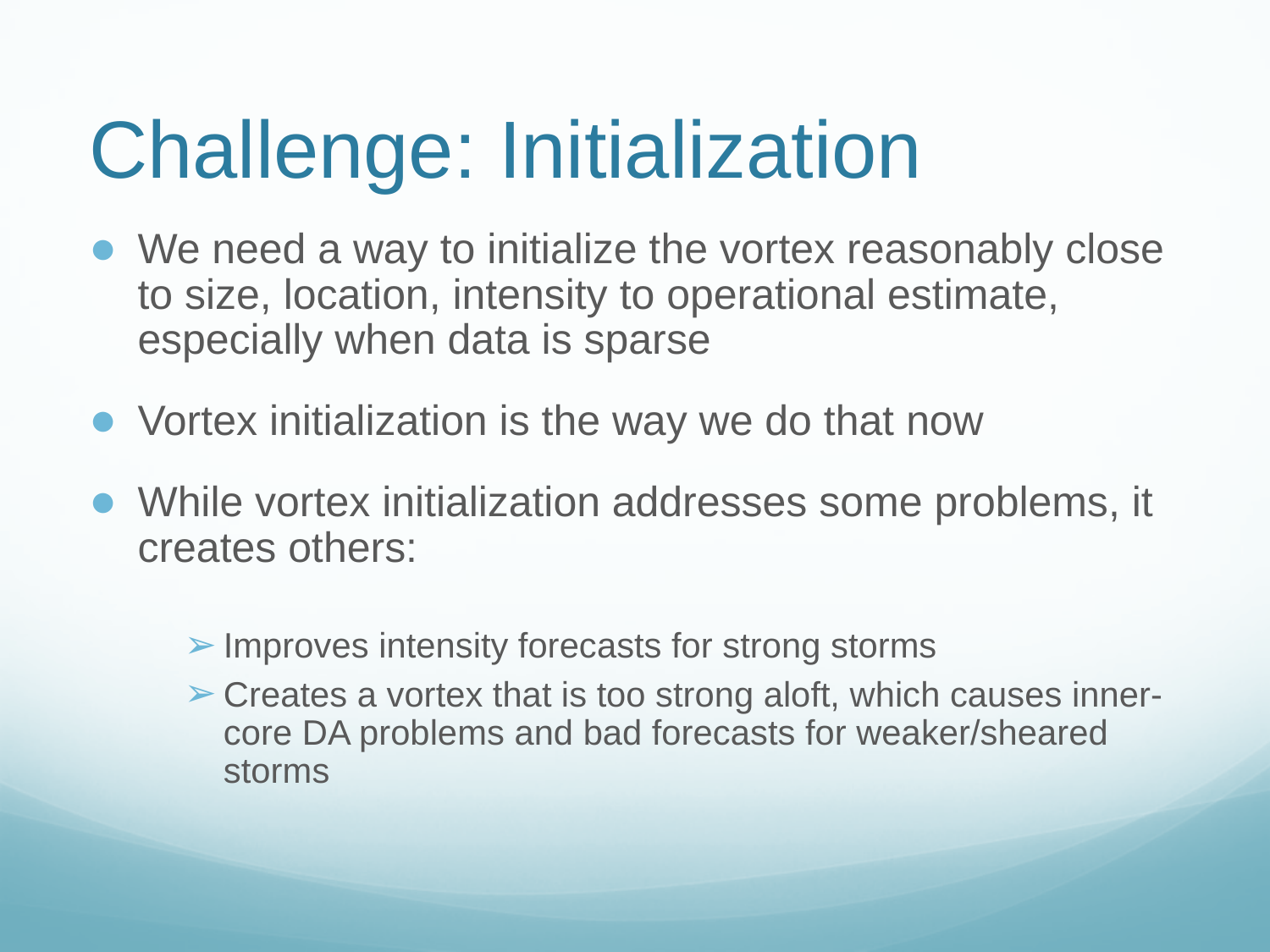

# Challenge: Initialization
We need a way to initialize the vortex reasonably close to size, location, intensity to operational estimate, especially when data is sparse
Vortex initialization is the way we do that now
While vortex initialization addresses some problems, it creates others:
Improves intensity forecasts for strong storms
Creates a vortex that is too strong aloft, which causes inner-core DA problems and bad forecasts for weaker/sheared storms